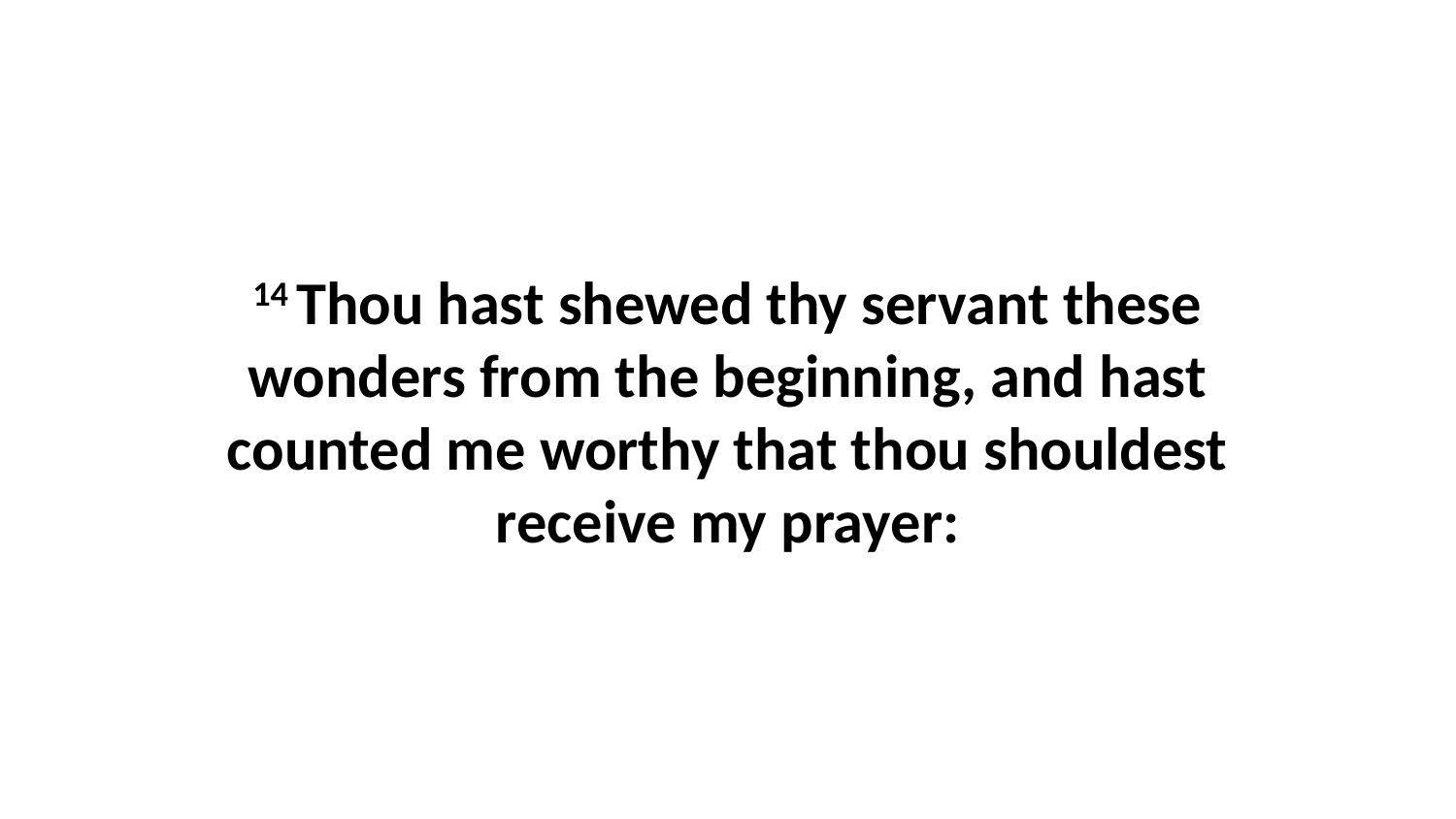

14 Thou hast shewed thy servant these wonders from the beginning, and hast counted me worthy that thou shouldest receive my prayer: